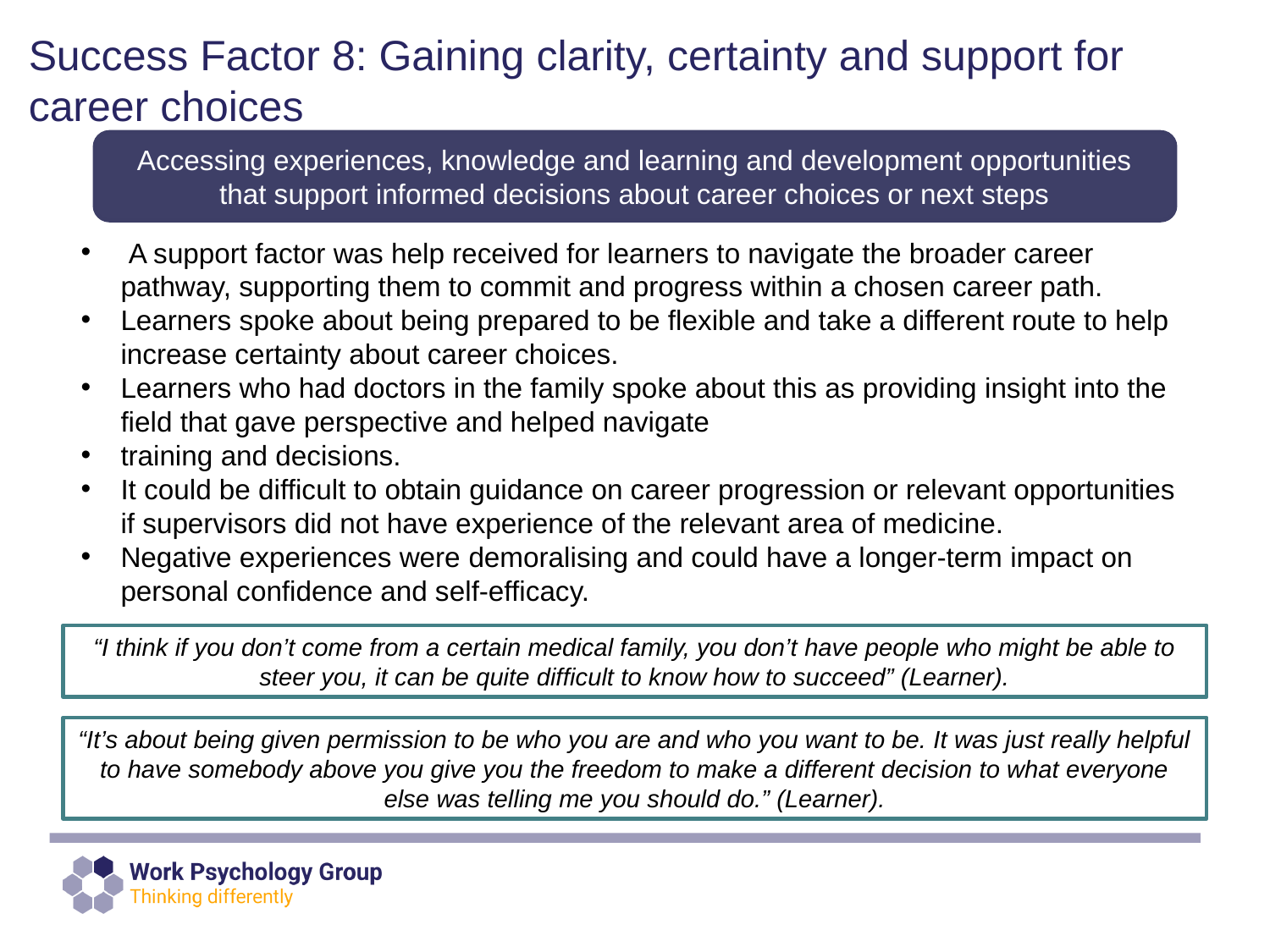

# Success Factor 8: Gaining clarity, certainty and support for career choices
Accessing experiences, knowledge and learning and development opportunities that support informed decisions about career choices or next steps
 A support factor was help received for learners to navigate the broader career pathway, supporting them to commit and progress within a chosen career path.
Learners spoke about being prepared to be flexible and take a different route to help increase certainty about career choices.
Learners who had doctors in the family spoke about this as providing insight into the field that gave perspective and helped navigate
training and decisions.
It could be difficult to obtain guidance on career progression or relevant opportunities if supervisors did not have experience of the relevant area of medicine.
Negative experiences were demoralising and could have a longer-term impact on personal confidence and self-efficacy.
“I think if you don’t come from a certain medical family, you don’t have people who might be able to steer you, it can be quite difficult to know how to succeed” (Learner).
“It’s about being given permission to be who you are and who you want to be. It was just really helpful to have somebody above you give you the freedom to make a different decision to what everyone else was telling me you should do.” (Learner).